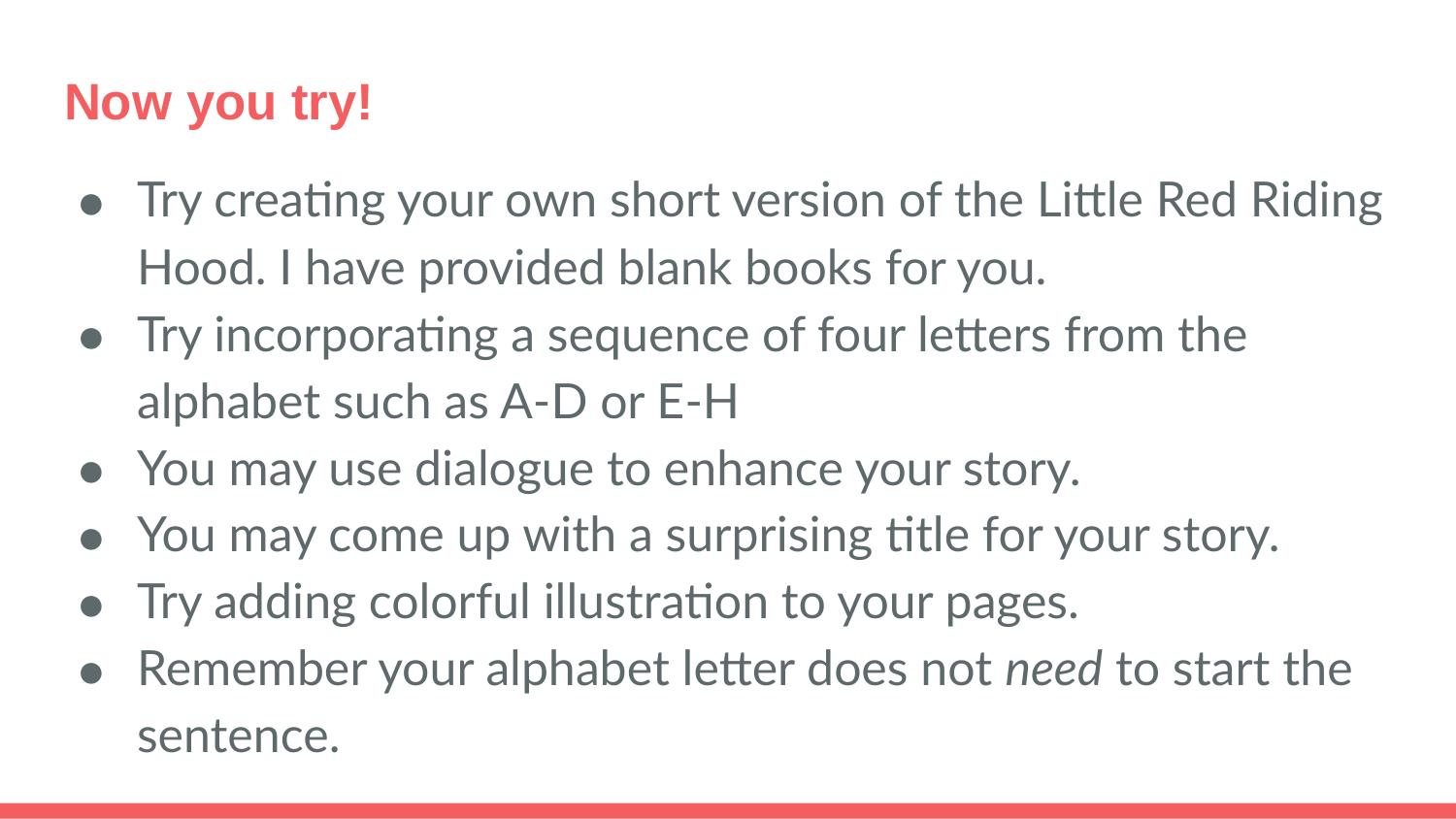

# Now you try!
Try creating your own short version of the Little Red Riding Hood. I have provided blank books for you.
Try incorporating a sequence of four letters from the alphabet such as A-D or E-H
You may use dialogue to enhance your story.
You may come up with a surprising title for your story.
Try adding colorful illustration to your pages.
Remember your alphabet letter does not need to start the sentence.